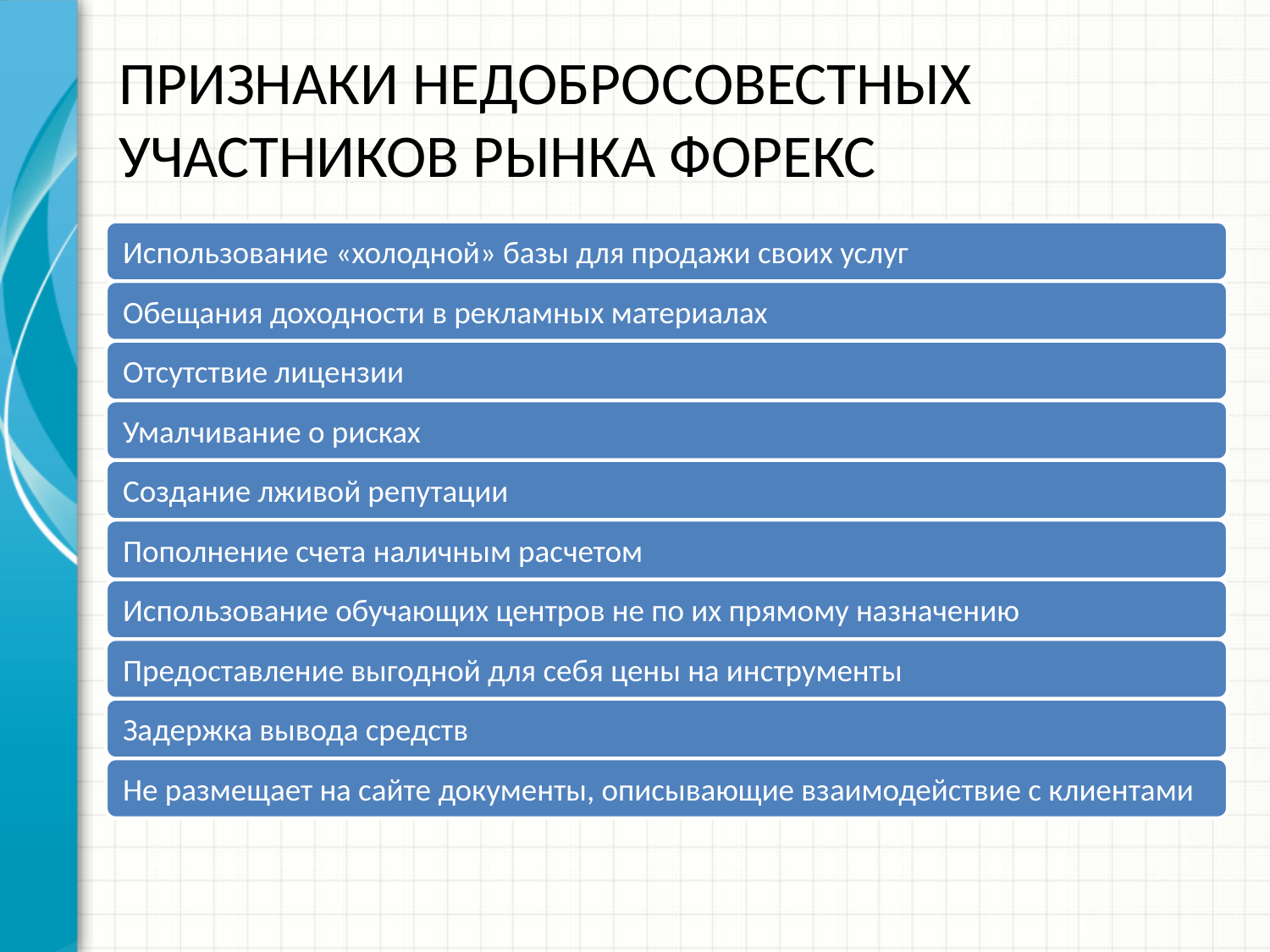

# ПРИЗНАКИ НЕДОБРОСОВЕСТНЫХ УЧАСТНИКОВ РЫНКА ФОРЕКС
Использование «холодной» базы для продажи своих услуг
Обещания доходности в рекламных материалах
Отсутствие лицензии
Умалчивание о рисках
Создание лживой репутации
Пополнение счета наличным расчетом
Использование обучающих центров не по их прямому назначению
Предоставление выгодной для себя цены на инструменты
Задержка вывода средств
Не размещает на сайте документы, описывающие взаимодействие с клиентами